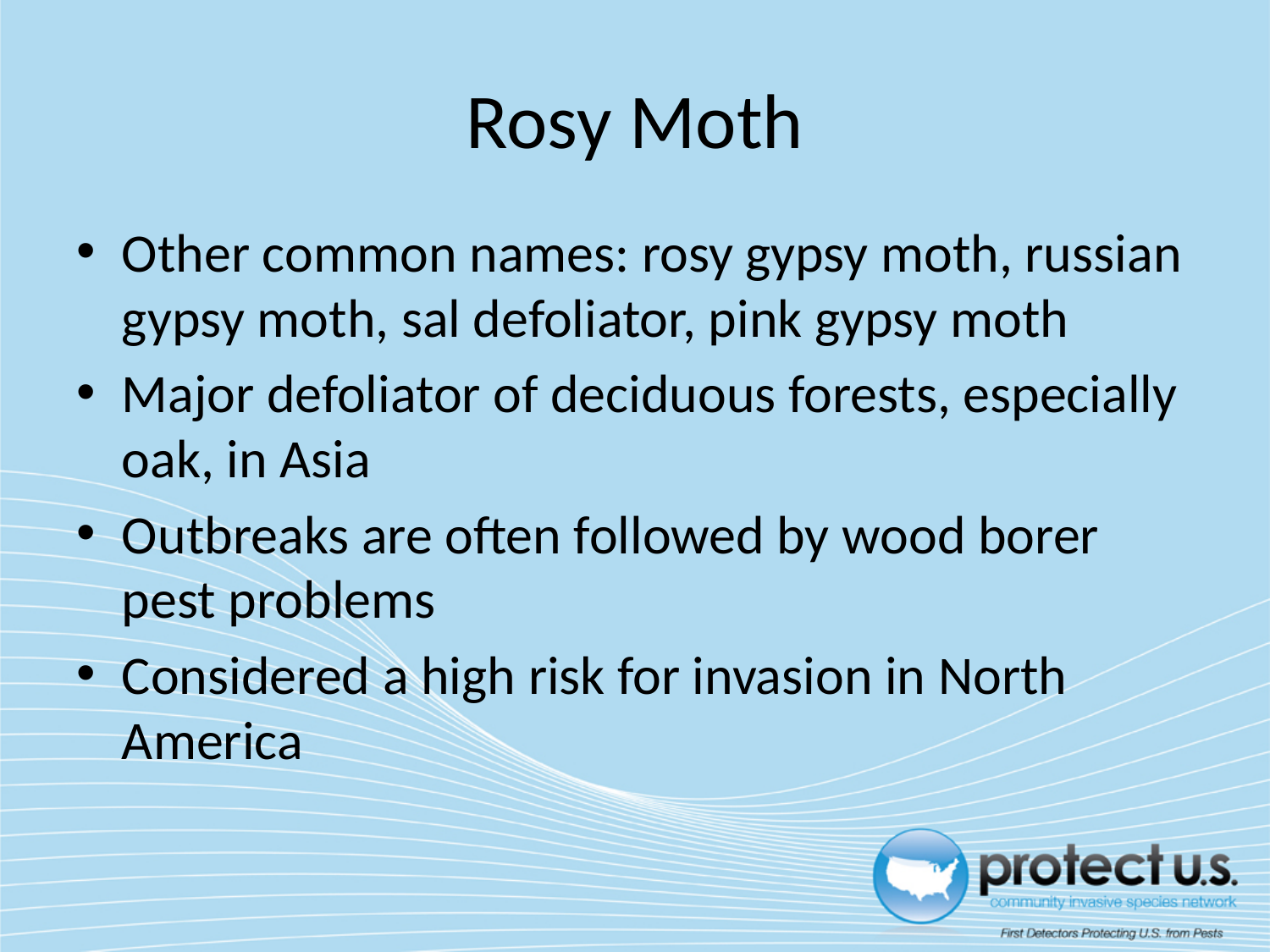

# Rosy Moth
Other common names: rosy gypsy moth, russian gypsy moth, sal defoliator, pink gypsy moth
Major defoliator of deciduous forests, especially oak, in Asia
Outbreaks are often followed by wood borer pest problems
Considered a high risk for invasion in North America